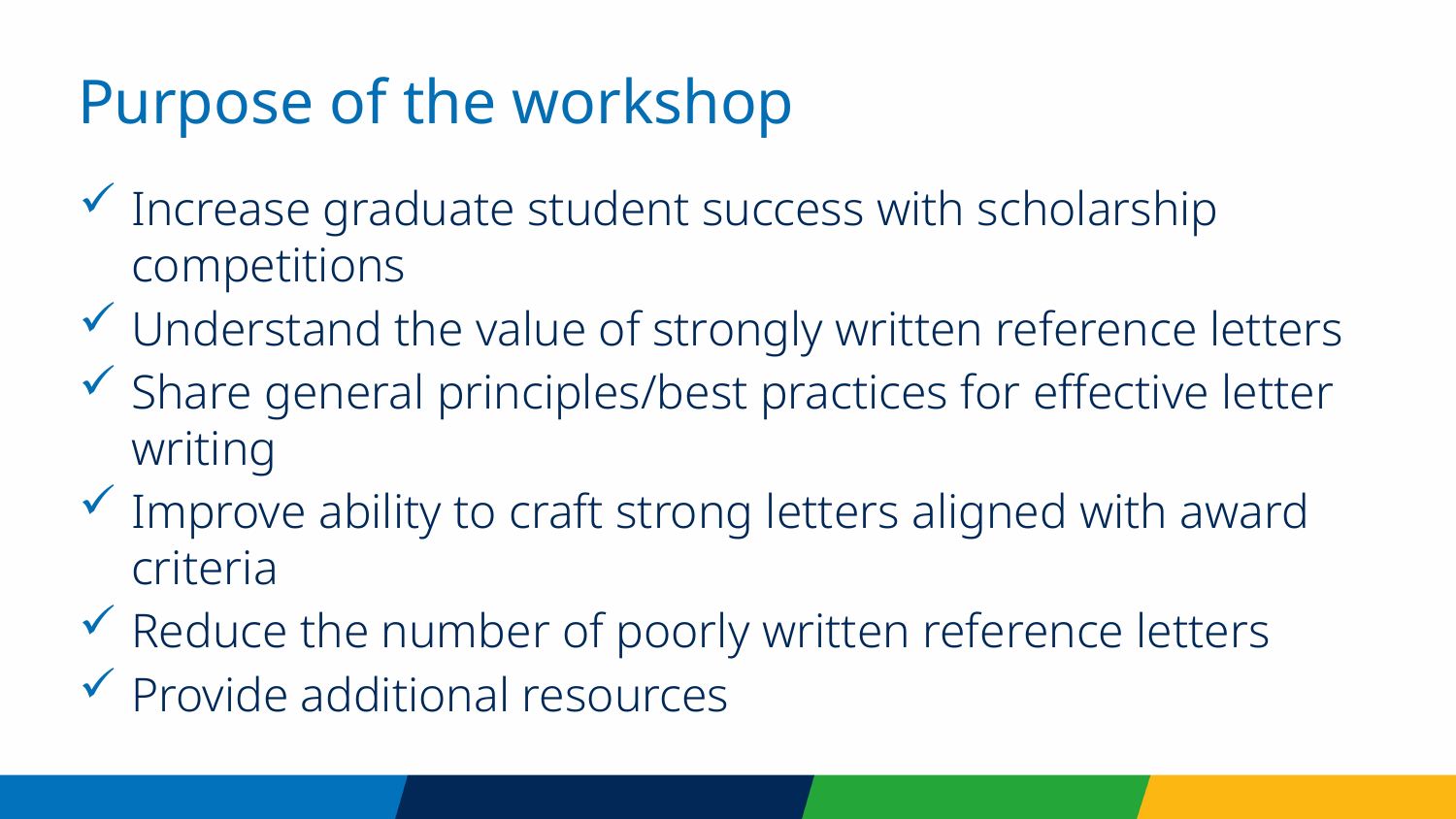

# Purpose of the workshop
Increase graduate student success with scholarship competitions
Understand the value of strongly written reference letters
Share general principles/best practices for effective letter writing
Improve ability to craft strong letters aligned with award criteria
Reduce the number of poorly written reference letters
Provide additional resources